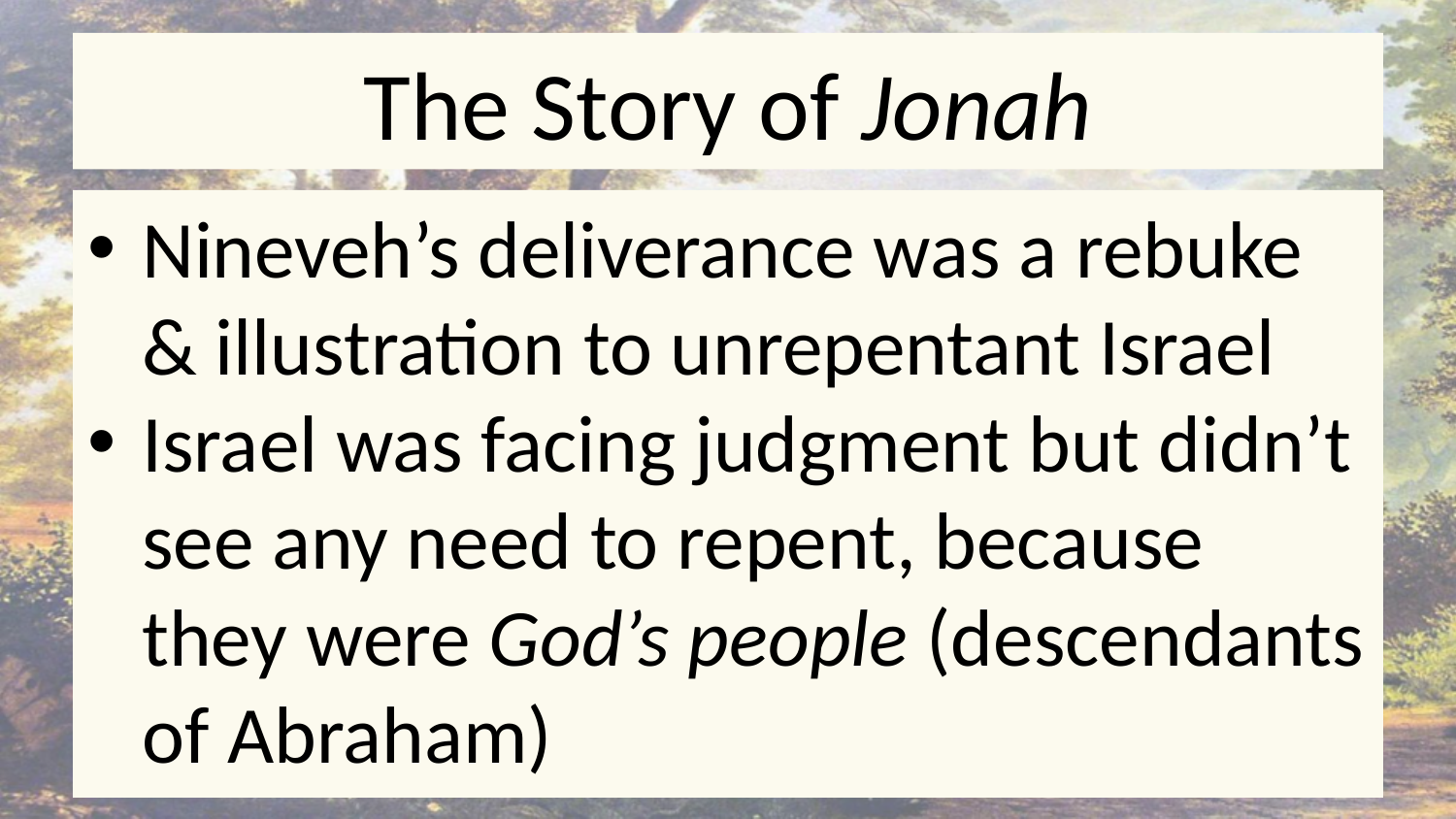

# The Story of Jonah
Nineveh’s deliverance was a rebuke & illustration to unrepentant Israel
Israel was facing judgment but didn’t see any need to repent, because they were God’s people (descendants of Abraham)